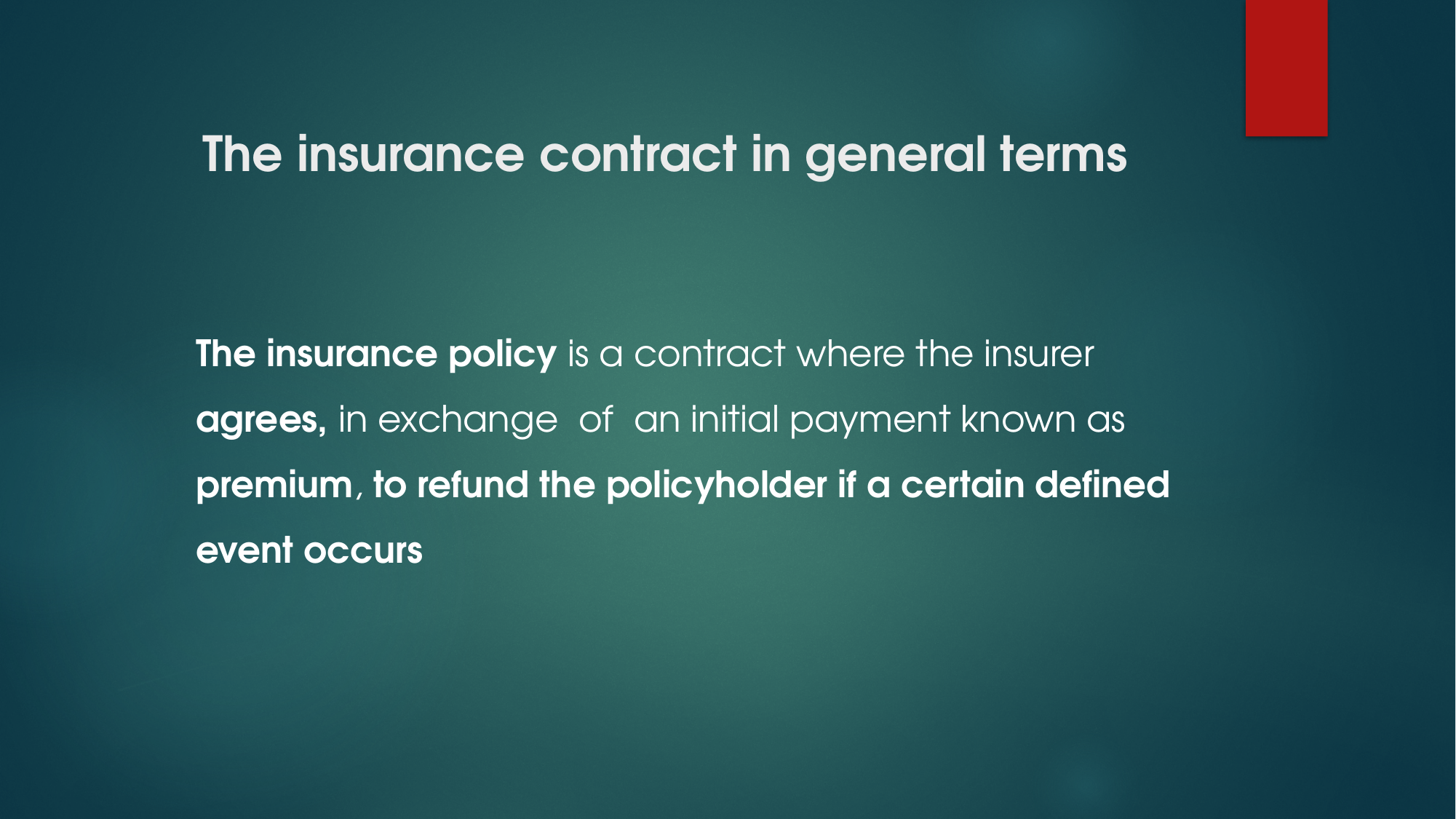

# The insurance contract in general terms
The insurance policy is a contract where the insurer  agrees, in exchange  of  an initial payment known as premium, to refund the policyholder if a certain defined event occurs